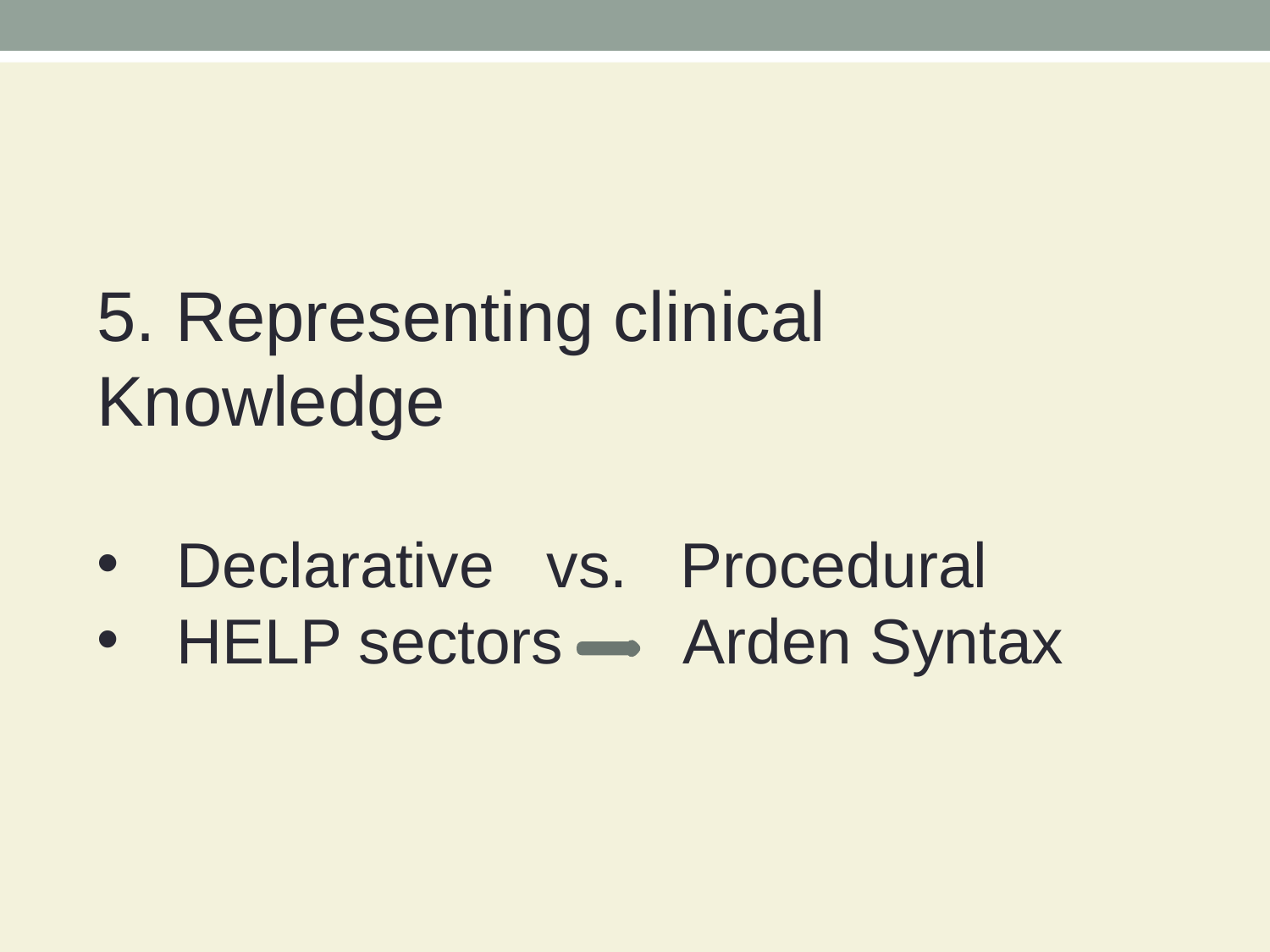

5. Representing clinical Knowledge

Declarative   vs.   Procedural
HELP sectors       Arden Syntax